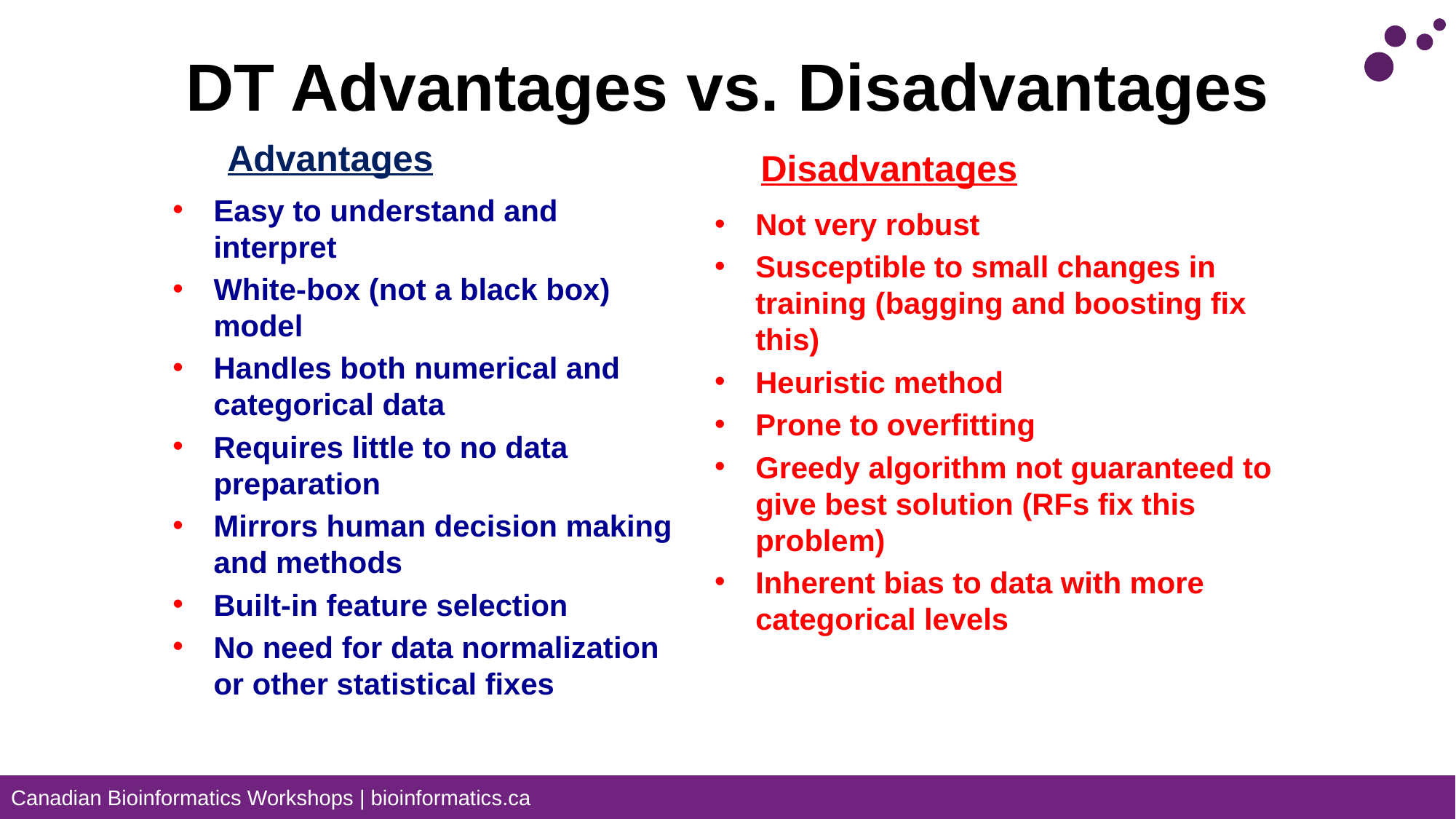

# DT Advantages vs. Disadvantages
Advantages
Disadvantages
Easy to understand and interpret
White-box (not a black box) model
Handles both numerical and categorical data
Requires little to no data preparation
Mirrors human decision making and methods
Built-in feature selection
No need for data normalization or other statistical fixes
Not very robust
Susceptible to small changes in training (bagging and boosting fix this)
Heuristic method
Prone to overfitting
Greedy algorithm not guaranteed to give best solution (RFs fix this problem)
Inherent bias to data with more categorical levels